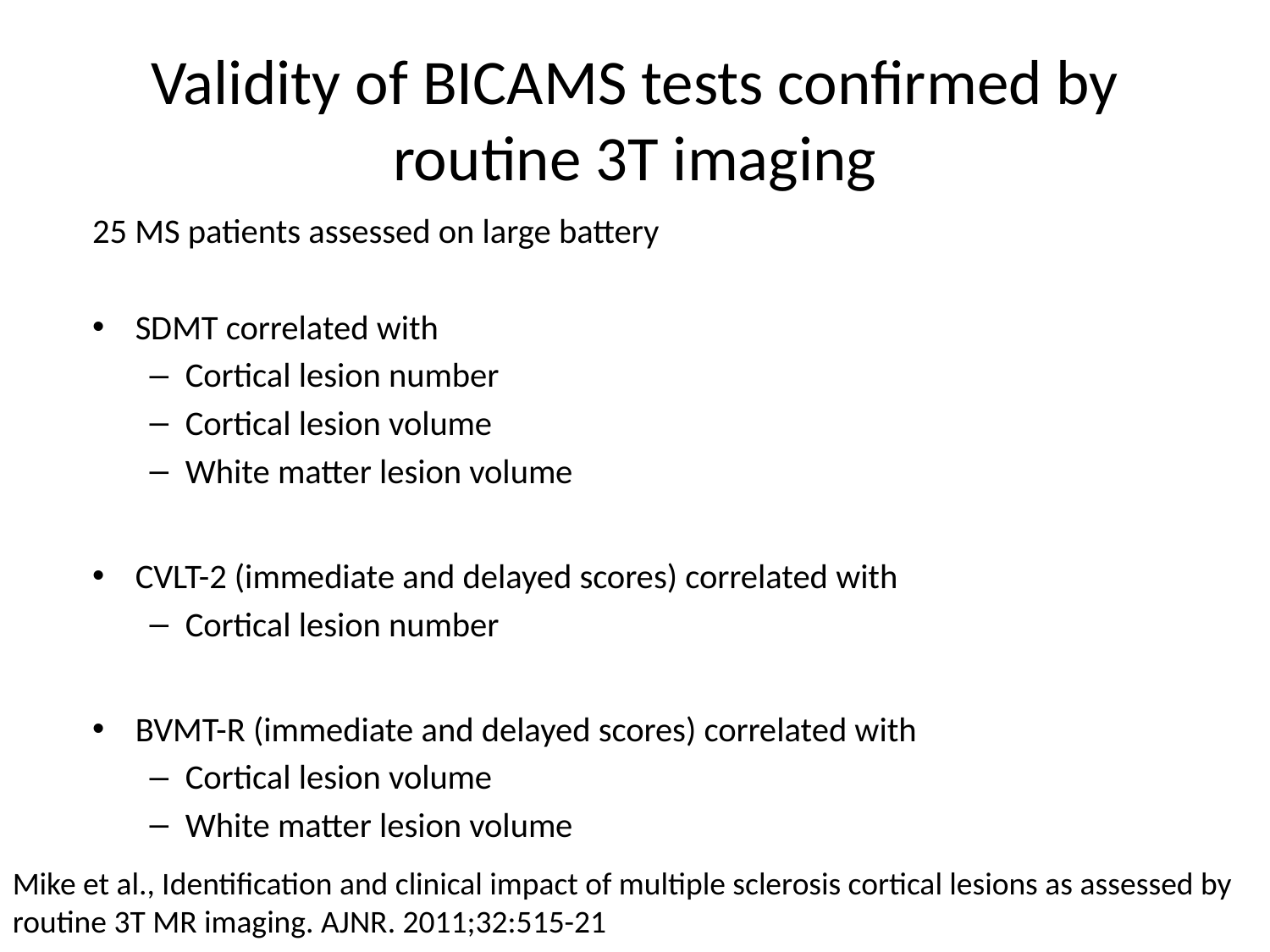

# Validity of BICAMS tests confirmed by routine 3T imaging

25 MS patients assessed on large battery

SDMT correlated with
Cortical lesion number
Cortical lesion volume
White matter lesion volume

CVLT-2 (immediate and delayed scores) correlated with
Cortical lesion number

BVMT-R (immediate and delayed scores) correlated with
Cortical lesion volume
White matter lesion volume

Mike et al., Identification and clinical impact of multiple sclerosis cortical lesions as assessed by routine 3T MR imaging. AJNR. 2011;32:515-21